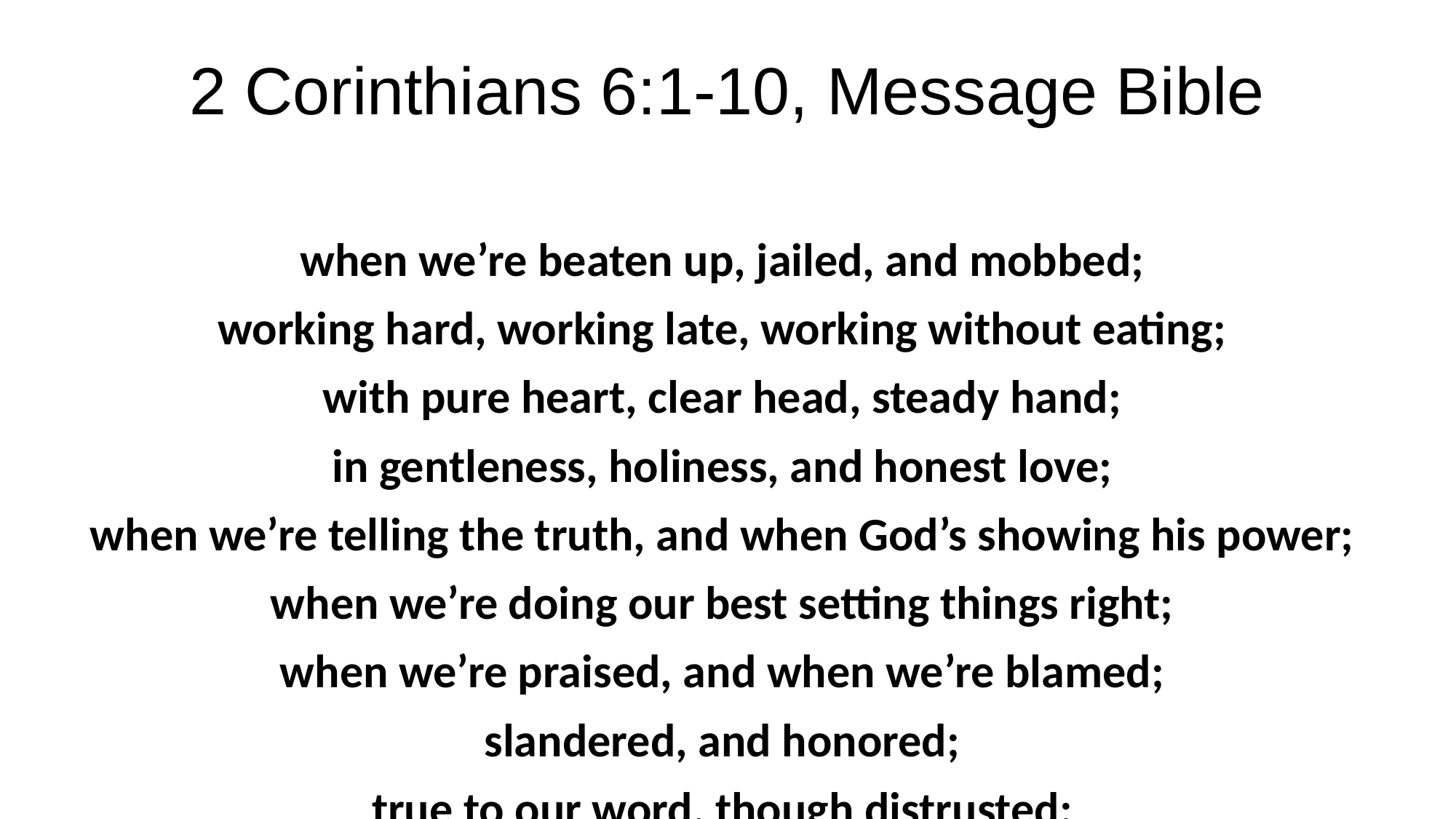

# 2 Corinthians 6:1-10, Message Bible

when we’re beaten up, jailed, and mobbed;
working hard, working late, working without eating;
with pure heart, clear head, steady hand;
in gentleness, holiness, and honest love;
when we’re telling the truth, and when God’s showing his power;
when we’re doing our best setting things right;
when we’re praised, and when we’re blamed;
slandered, and honored;
true to our word, though distrusted;